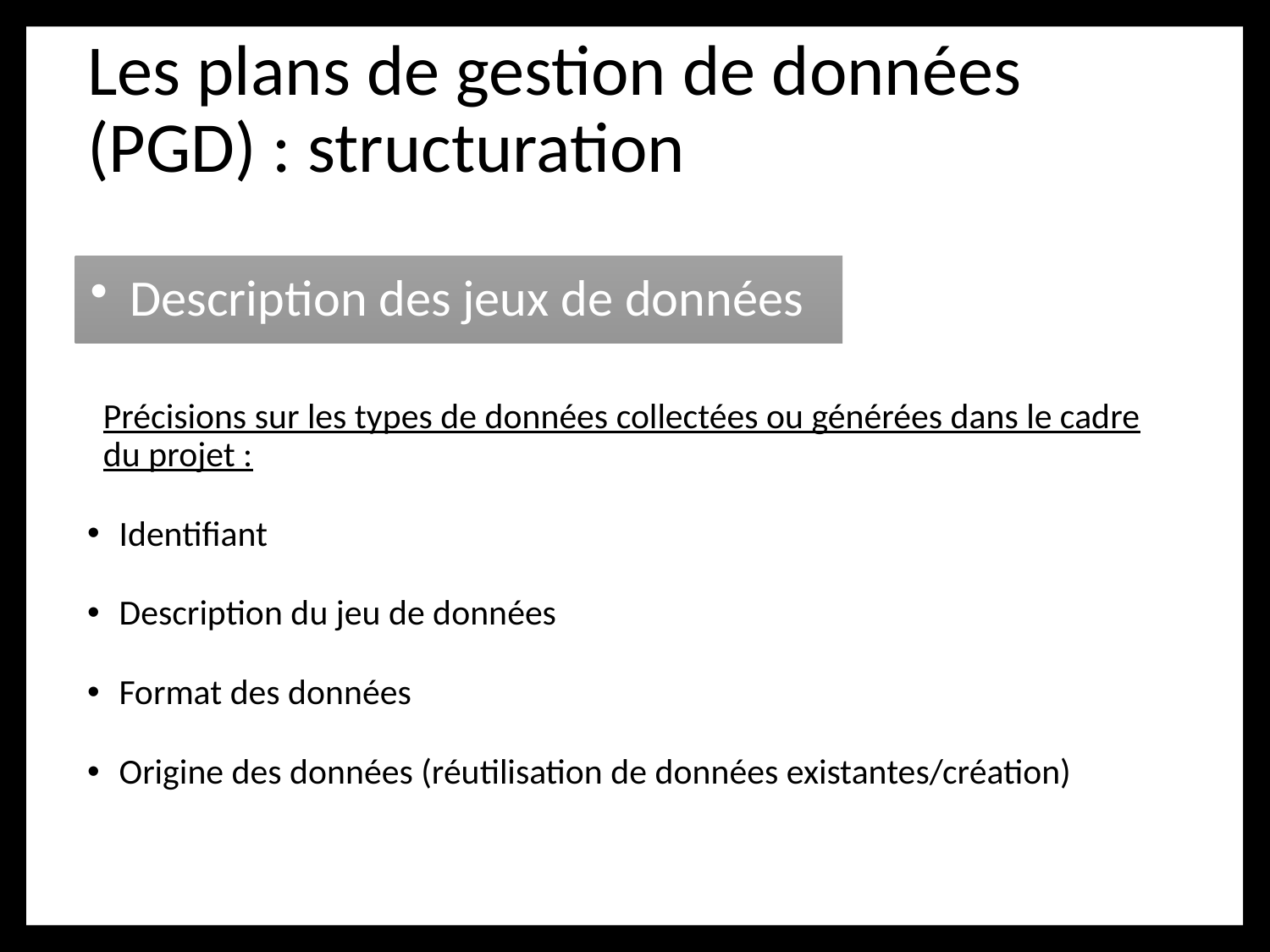

Les plans de gestion de données (PGD) : structuration

Précisions sur les types de données collectées ou générées dans le cadre du projet :
Identifiant
Description du jeu de données
Format des données
Origine des données (réutilisation de données existantes/création)

Description des jeux de données